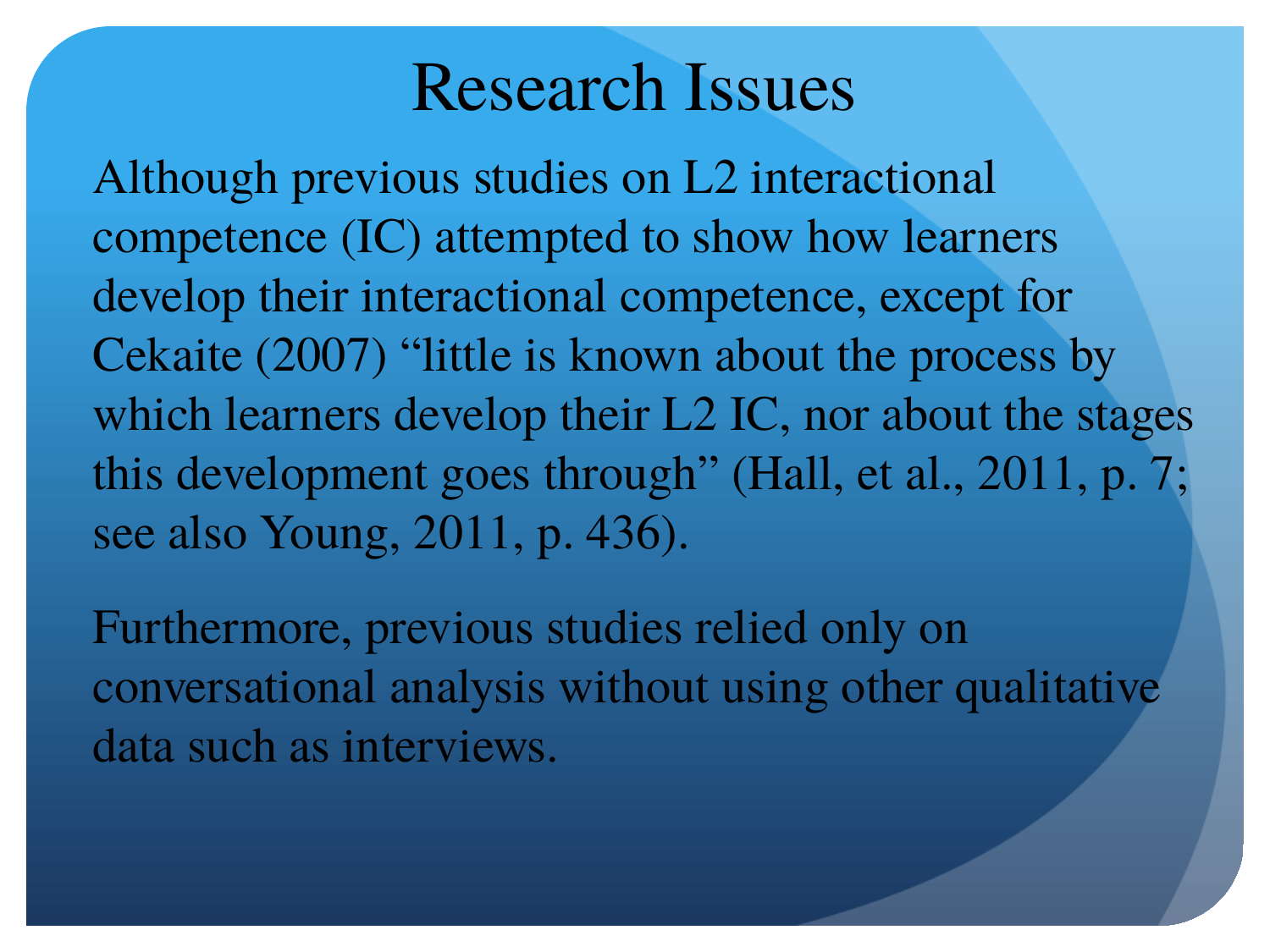

# Research Issues
Although previous studies on L2 interactional competence (IC) attempted to show how learners develop their interactional competence, except for Cekaite (2007) “little is known about the process by which learners develop their L2 IC, nor about the stages this development goes through” (Hall, et al., 2011, p. 7; see also Young, 2011, p. 436).
Furthermore, previous studies relied only on conversational analysis without using other qualitative data such as interviews.